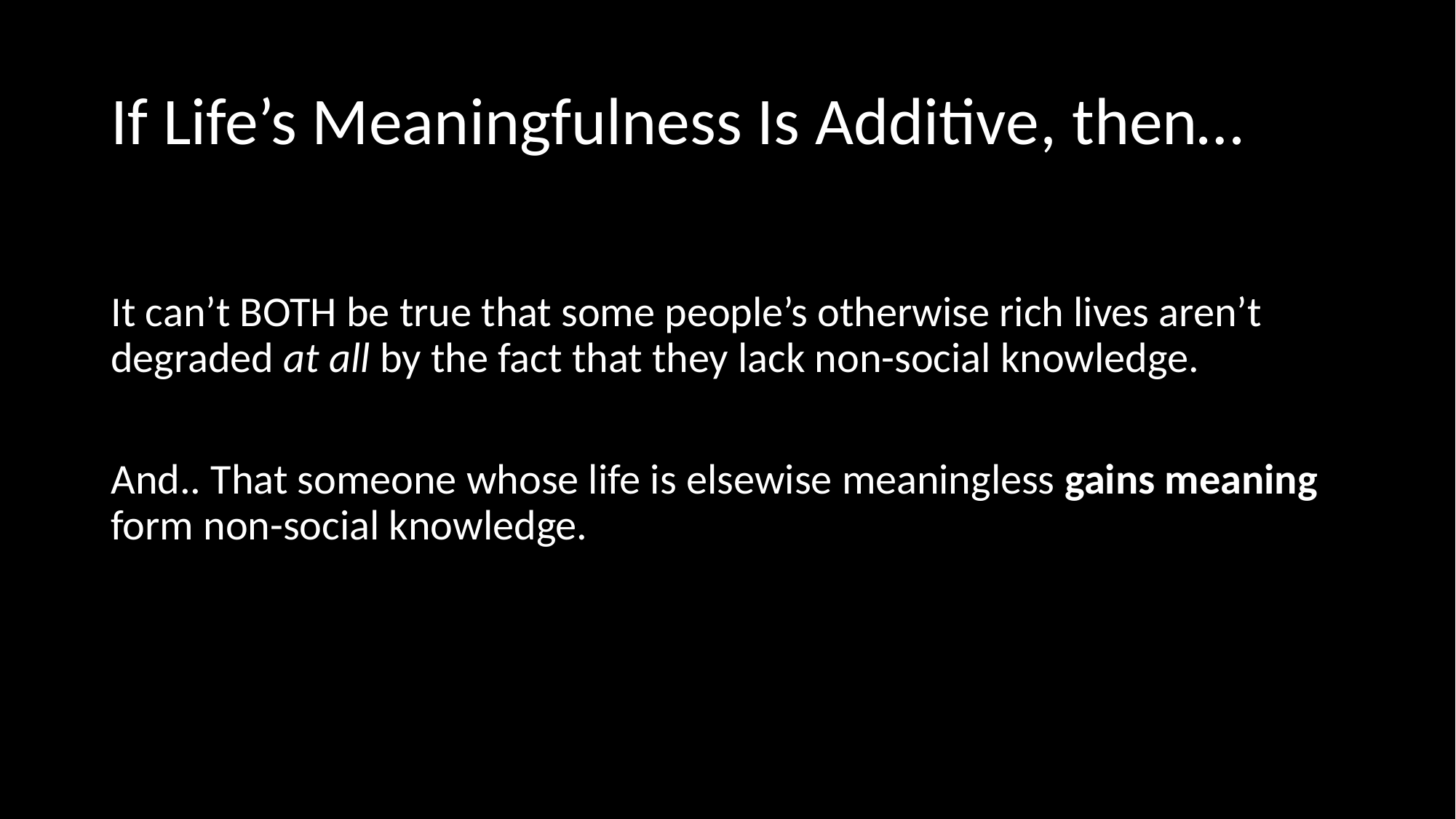

# If Life’s Meaningfulness Is Additive, then…

It can’t BOTH be true that some people’s otherwise rich lives aren’t degraded at all by the fact that they lack non-social knowledge.

And.. That someone whose life is elsewise meaningless gains meaning form non-social knowledge.